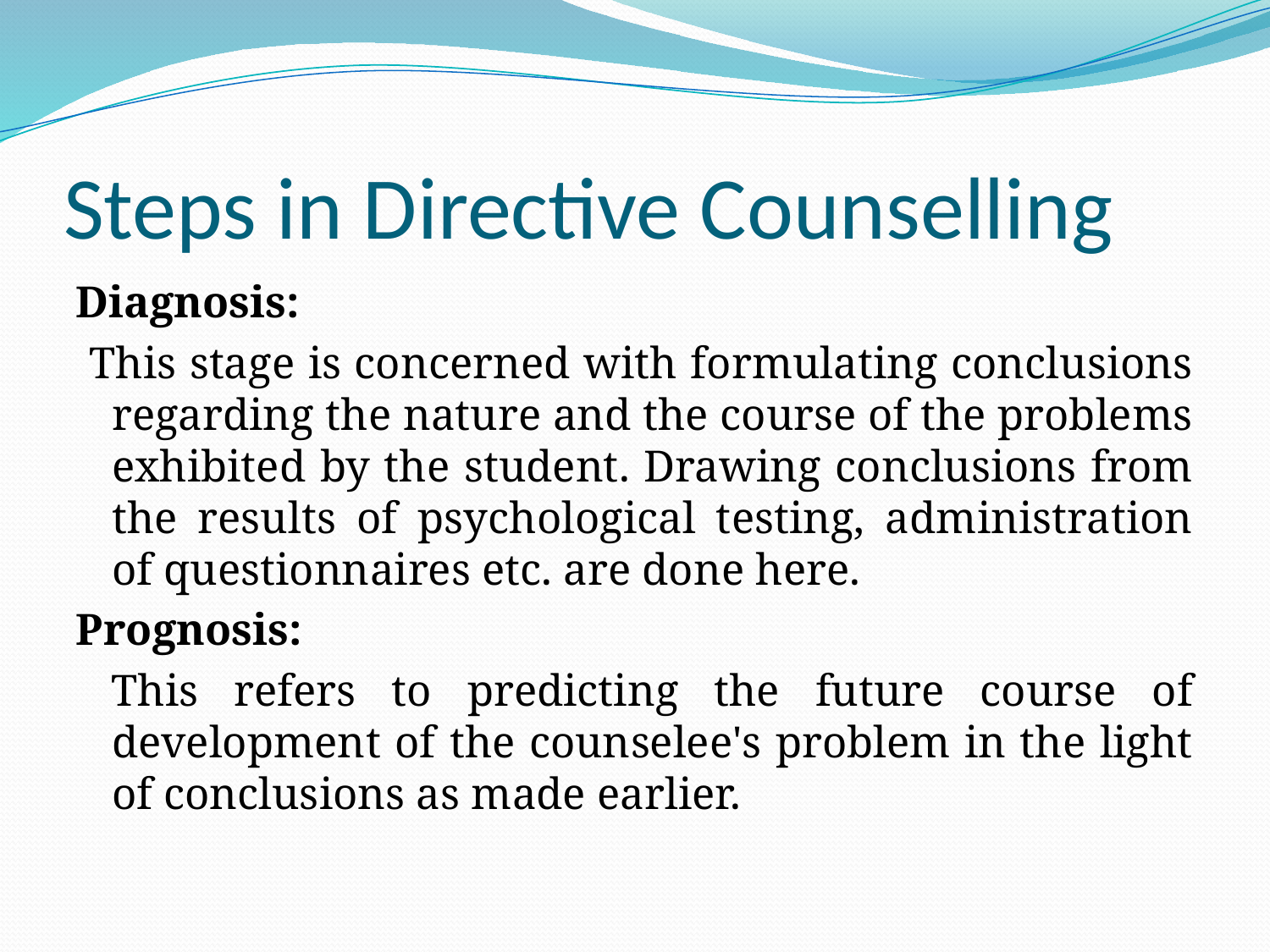

# Steps in Directive Counselling
Diagnosis:
 This stage is concerned with formulating conclusions regarding the nature and the course of the problems exhibited by the student. Drawing conclusions from the results of psychological testing, administration of questionnaires etc. are done here.
Prognosis:
 This refers to predicting the future course of development of the counselee's problem in the light of conclusions as made earlier.